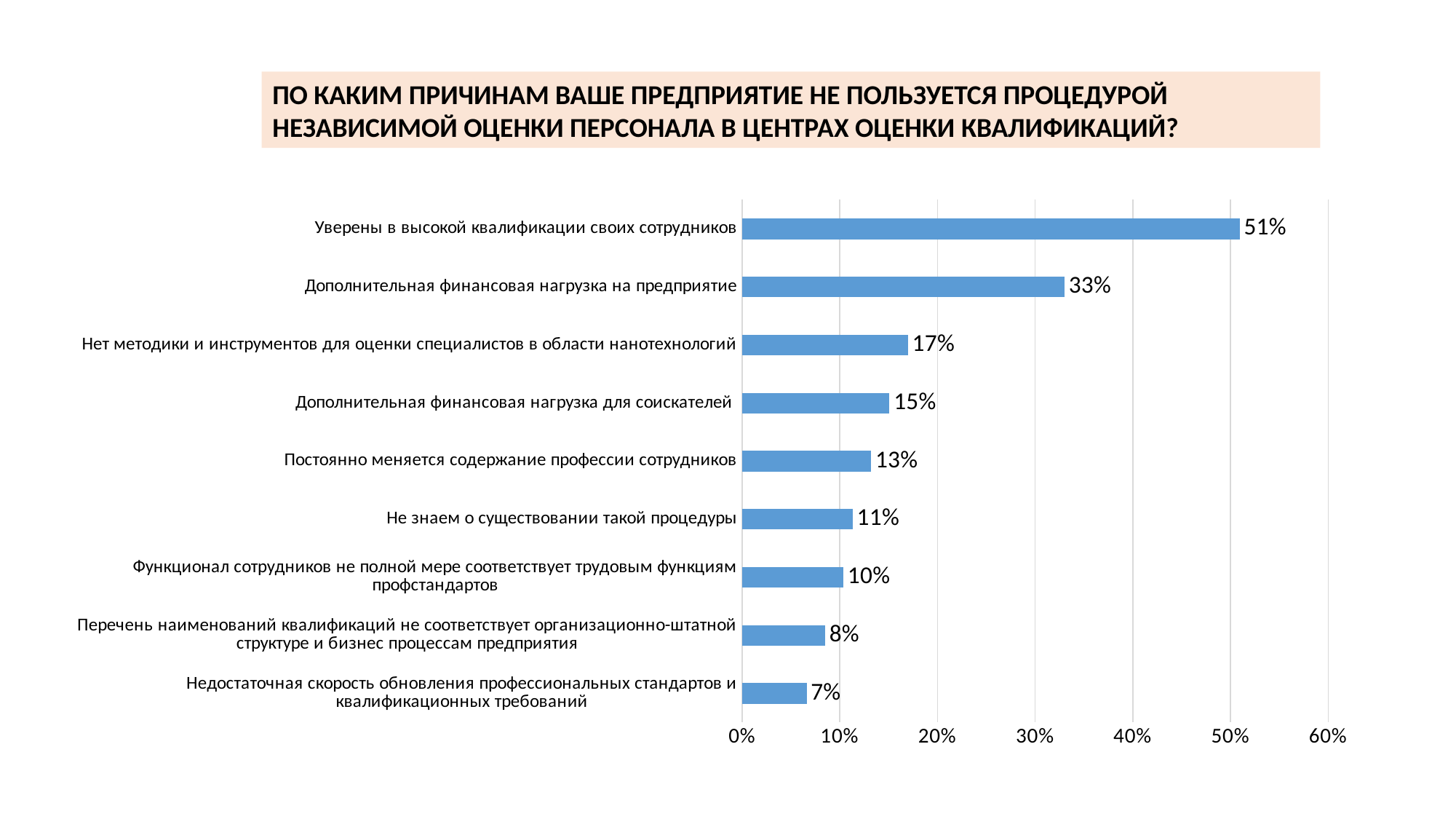

ПО КАКИМ ПРИЧИНАМ ВАШЕ ПРЕДПРИЯТИЕ НЕ ПОЛЬЗУЕТСЯ ПРОЦЕДУРОЙ НЕЗАВИСИМОЙ ОЦЕНКИ ПЕРСОНАЛА В ЦЕНТРАХ ОЦЕНКИ КВАЛИФИКАЦИЙ?

### Chart

| Category |  |
|---|---|
| Уверены в высокой квалификации своих сотрудников | 0.5094339622641508 |
| Дополнительная финансовая нагрузка на предприятие | 0.33018867924528317 |
| Нет методики и инструментов для оценки специалистов в области нанотехнологий | 0.169811320754717 |
| Дополнительная финансовая нагрузка для соискателей  | 0.15094339622641514 |
| Постоянно меняется содержание профессии сотрудников | 0.13207547169811318 |
| Не знаем о существовании такой процедуры | 0.11320754716981132 |
| Функционал сотрудников не полной мере соответствует трудовым функциям профстандартов | 0.10377358490566041 |
| Перечень наименований квалификаций не соответствует организационно-штатной структуре и бизнес процессам предприятия | 0.08490566037735854 |
| Недостаточная скорость обновления профессиональных стандартов и квалификационных требований | 0.06603773584905662 |